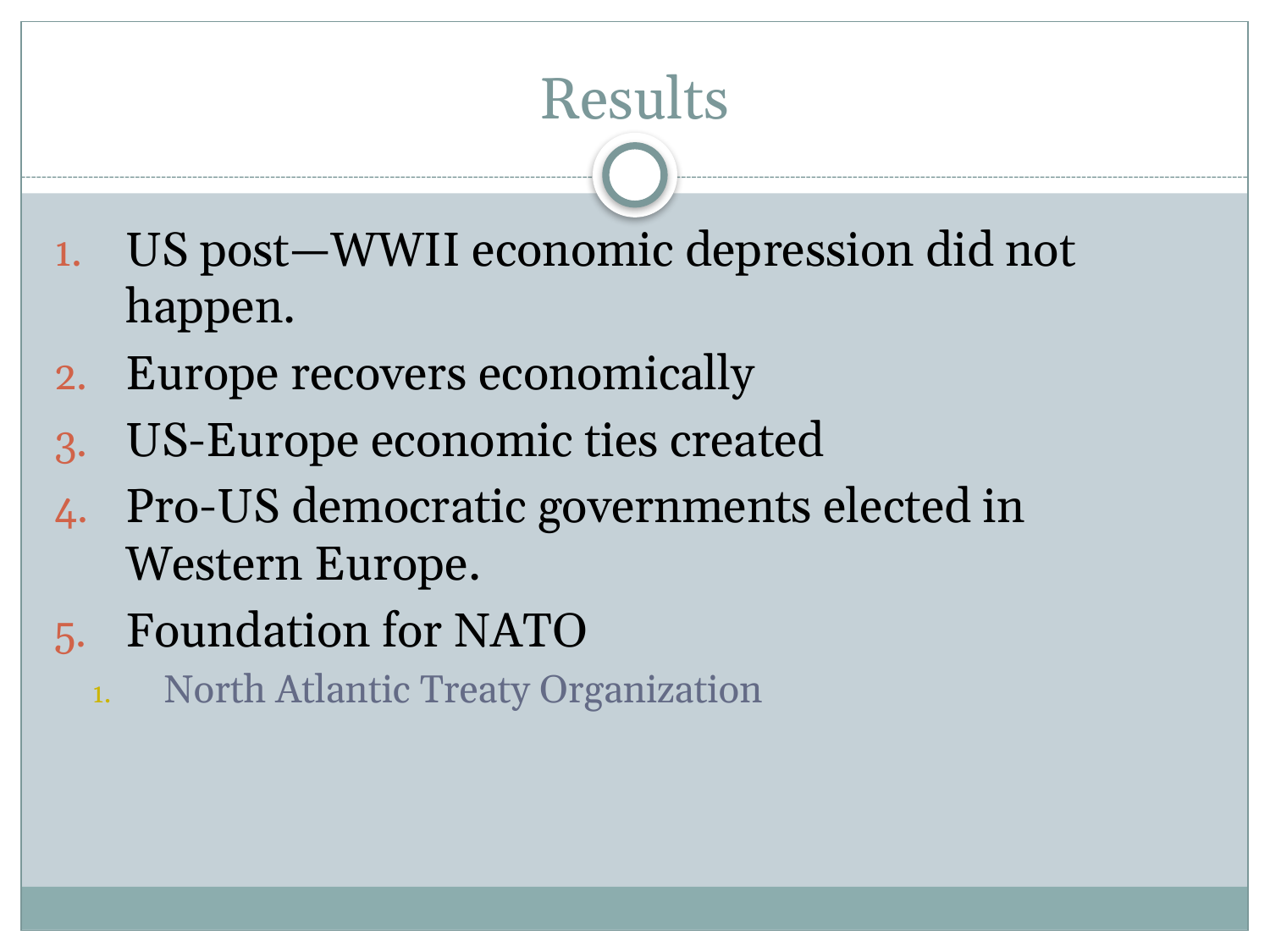

# Results
US post—WWII economic depression did not happen.
Europe recovers economically
US-Europe economic ties created
Pro-US democratic governments elected in Western Europe.
Foundation for NATO
North Atlantic Treaty Organization